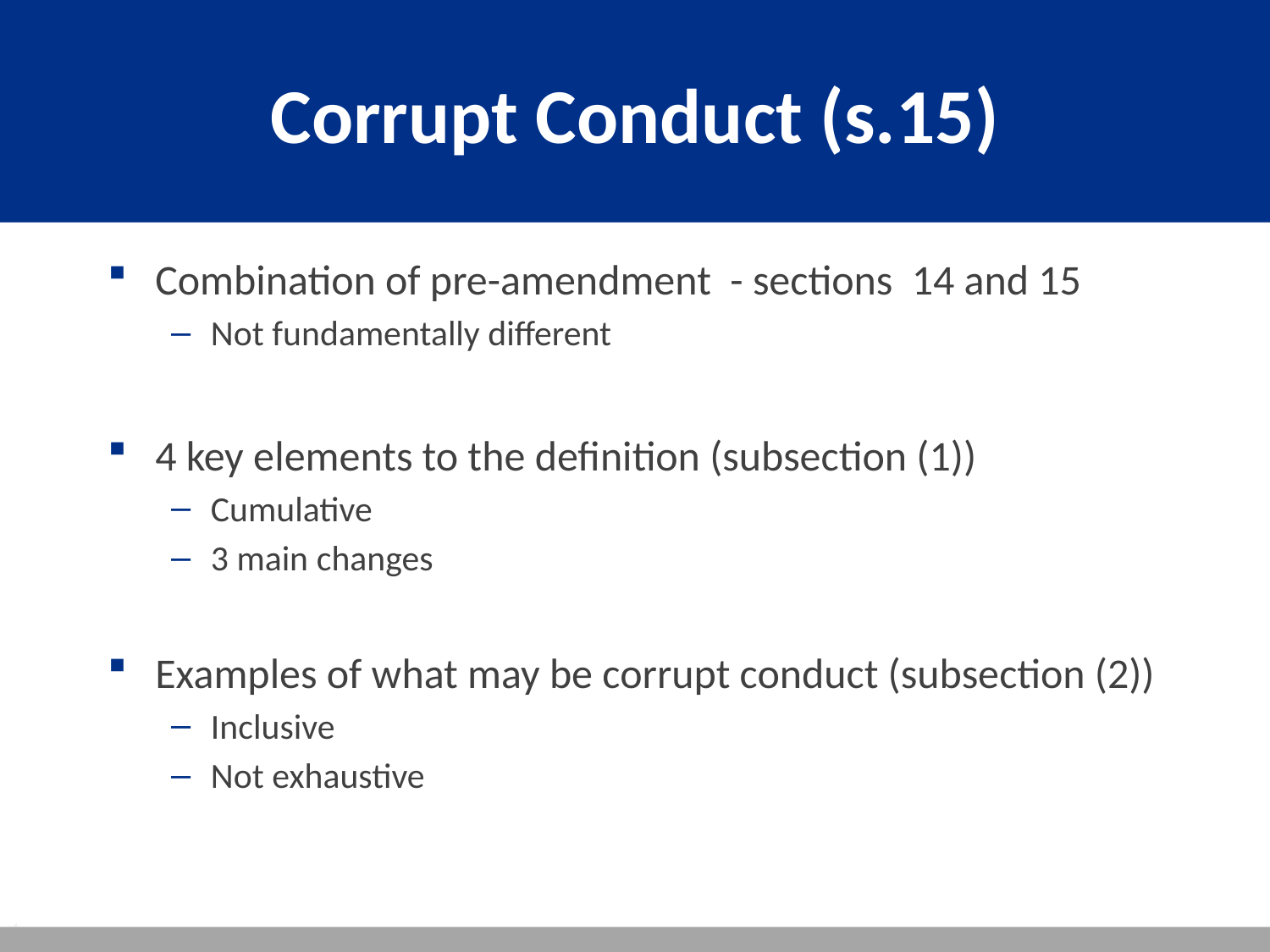

# Corrupt Conduct (s.15)
Combination of pre-amendment  - sections  14 and 15
Not fundamentally different

4 key elements to the definition (subsection (1))
Cumulative
3 main changes

Examples of what may be corrupt conduct (subsection (2))
Inclusive
Not exhaustive